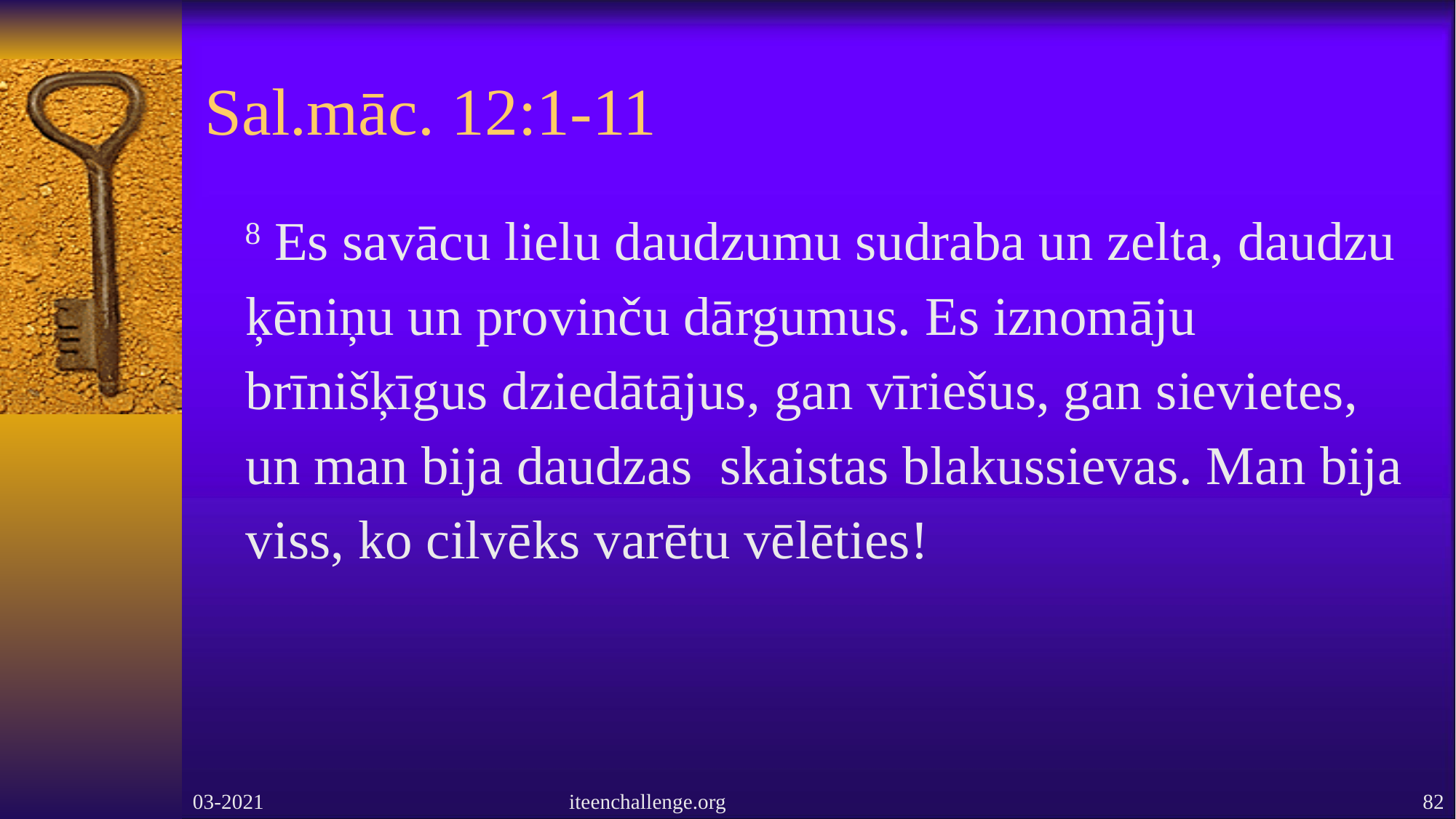

# Sal.māc. 12:1-11
     8 Es savācu lielu daudzumu sudraba un zelta, daudzu ķēniņu un provinču dārgumus. Es iznomāju brīnišķīgus dziedātājus, gan vīriešus, gan sievietes, un man bija daudzas  skaistas blakussievas. Man bija viss, ko cilvēks varētu vēlēties!
03-2021
iteenchallenge.org
82